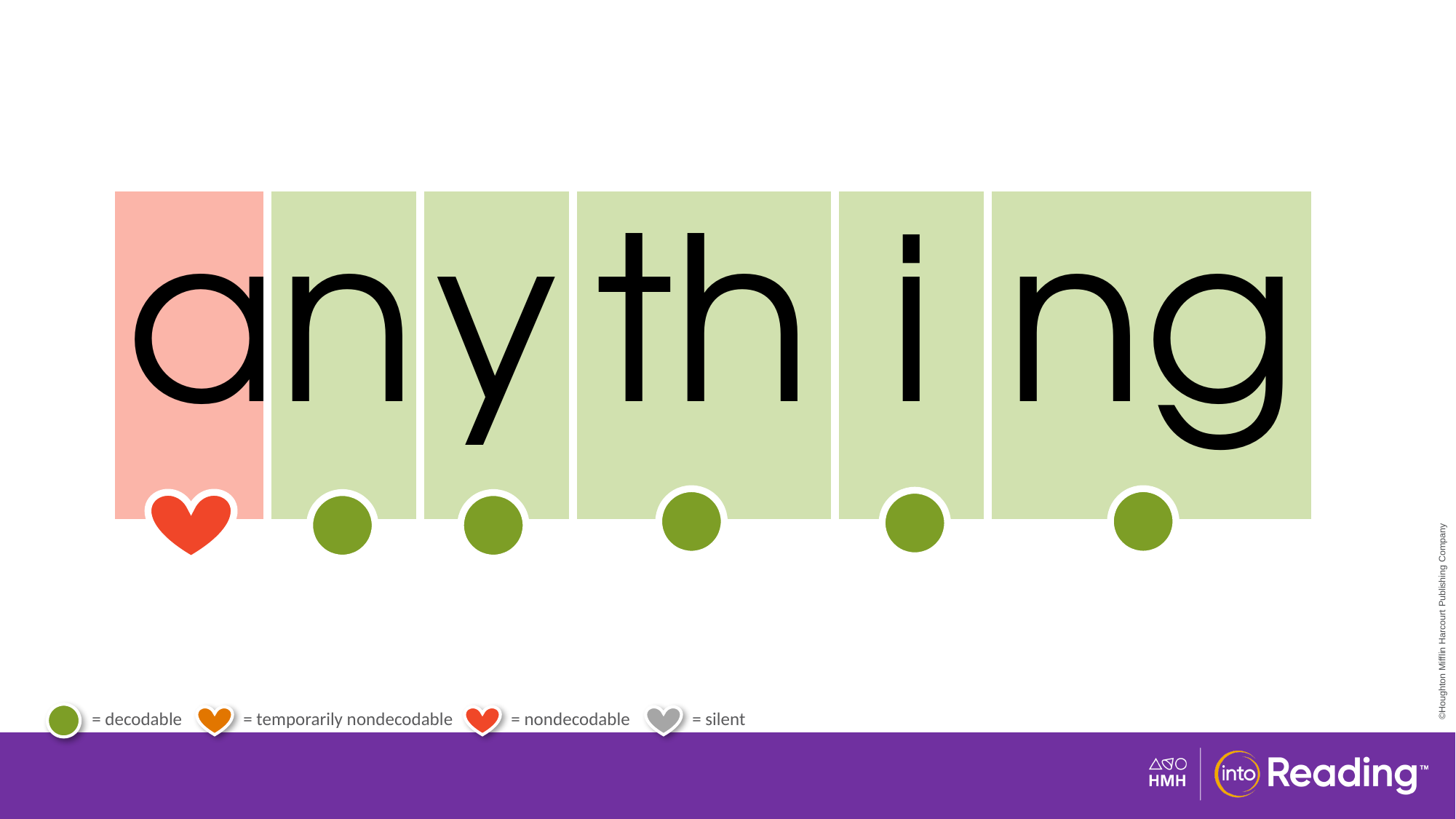

| a | n | y | th | i | ng |
| --- | --- | --- | --- | --- | --- |

# Irregular Word anything.